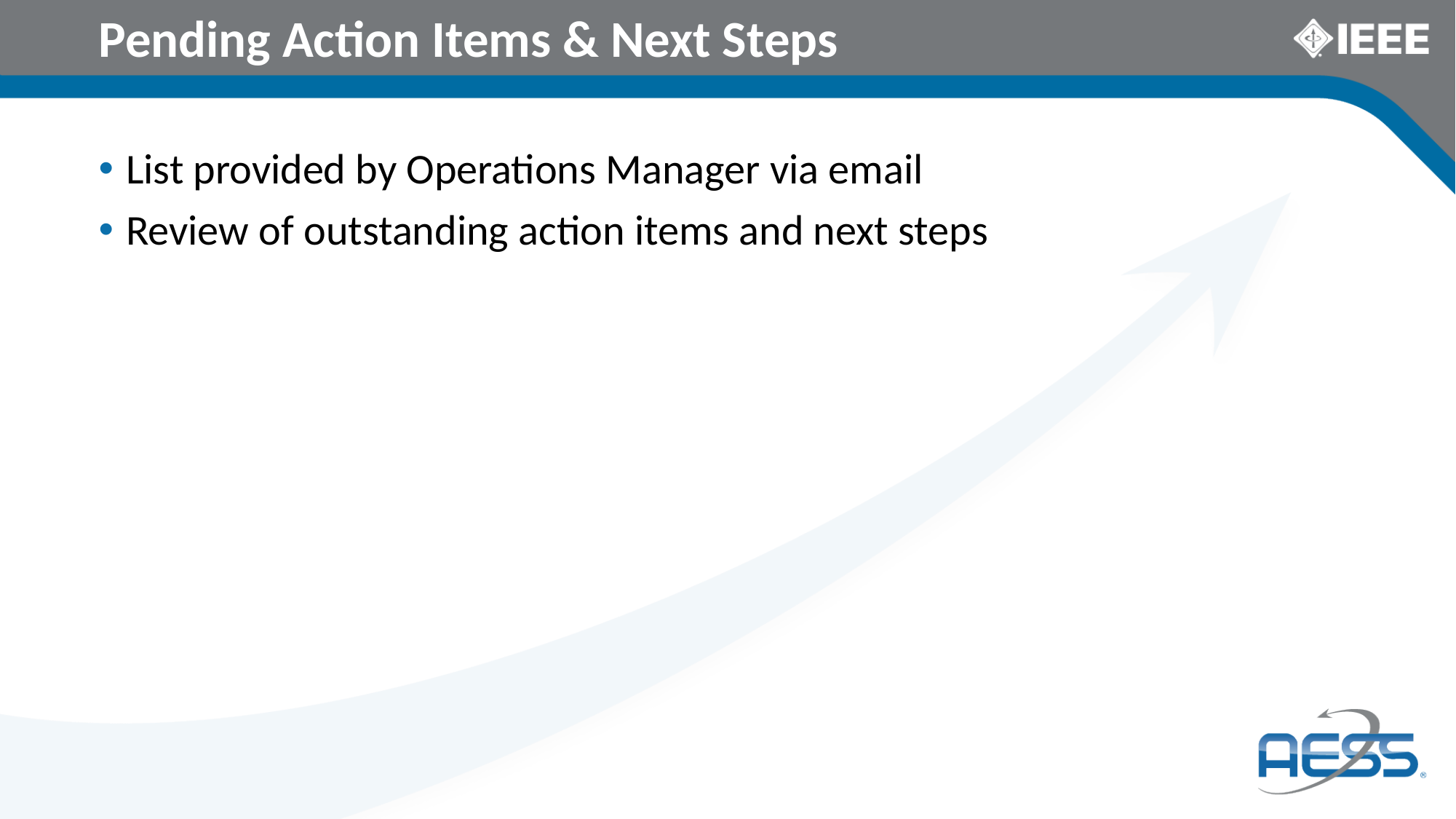

# Pending Action Items & Next Steps
List provided by Operations Manager via email
Review of outstanding action items and next steps